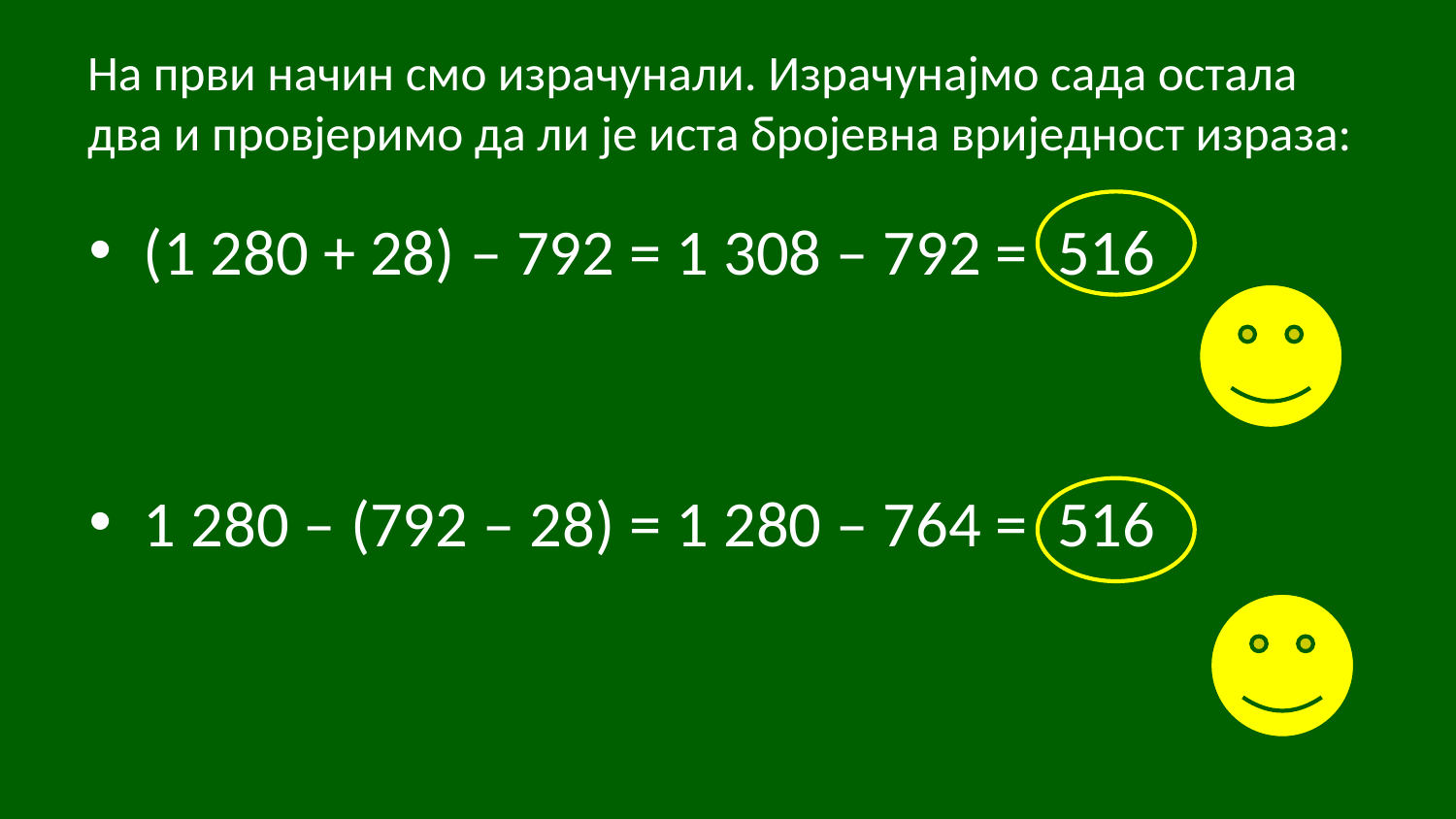

# На први начин смо израчунали. Израчунајмо сада остала два и провјеримо да ли је иста бројевна вриједност израза:

(1 280 + 28) – 792 = 1 308 – 792 =  516

1 280 – (792 – 28) = 1 280 – 764 =  516